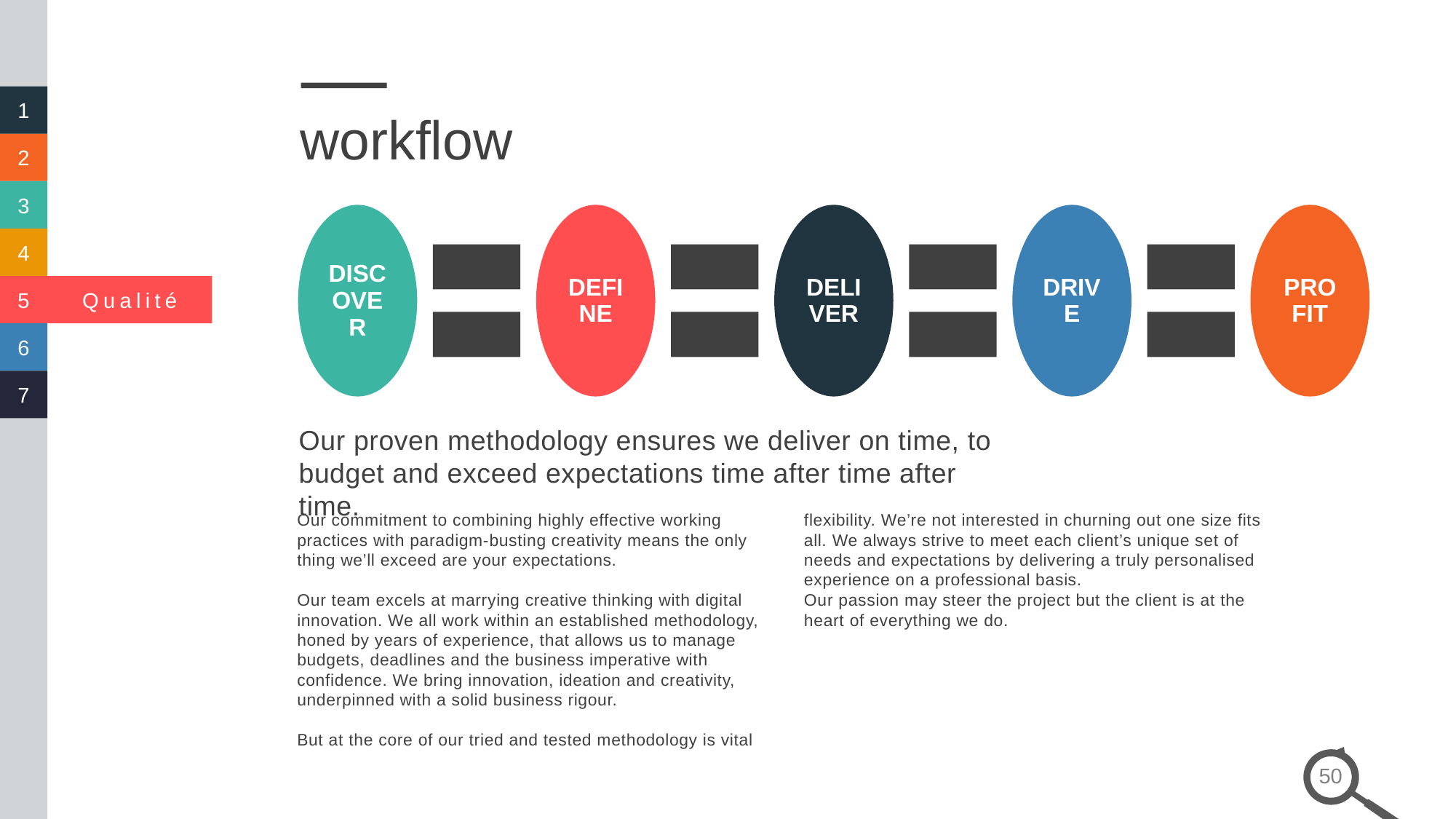

workflow
DISCOVER
DEFINE
DELIVER
DRIVE
PROFIT
Our proven methodology ensures we deliver on time, to budget and exceed expectations time after time after time.
Our commitment to combining highly effective working practices with paradigm-busting creativity means the only thing we’ll exceed are your expectations.

Our team excels at marrying creative thinking with digital innovation. We all work within an established methodology, honed by years of experience, that allows us to manage budgets, deadlines and the business imperative with confidence. We bring innovation, ideation and creativity, underpinned with a solid business rigour.

But at the core of our tried and tested methodology is vital flexibility. We’re not interested in churning out one size fits all. We always strive to meet each client’s unique set of needs and expectations by delivering a truly personalised experience on a professional basis.
Our passion may steer the project but the client is at the heart of everything we do.

50